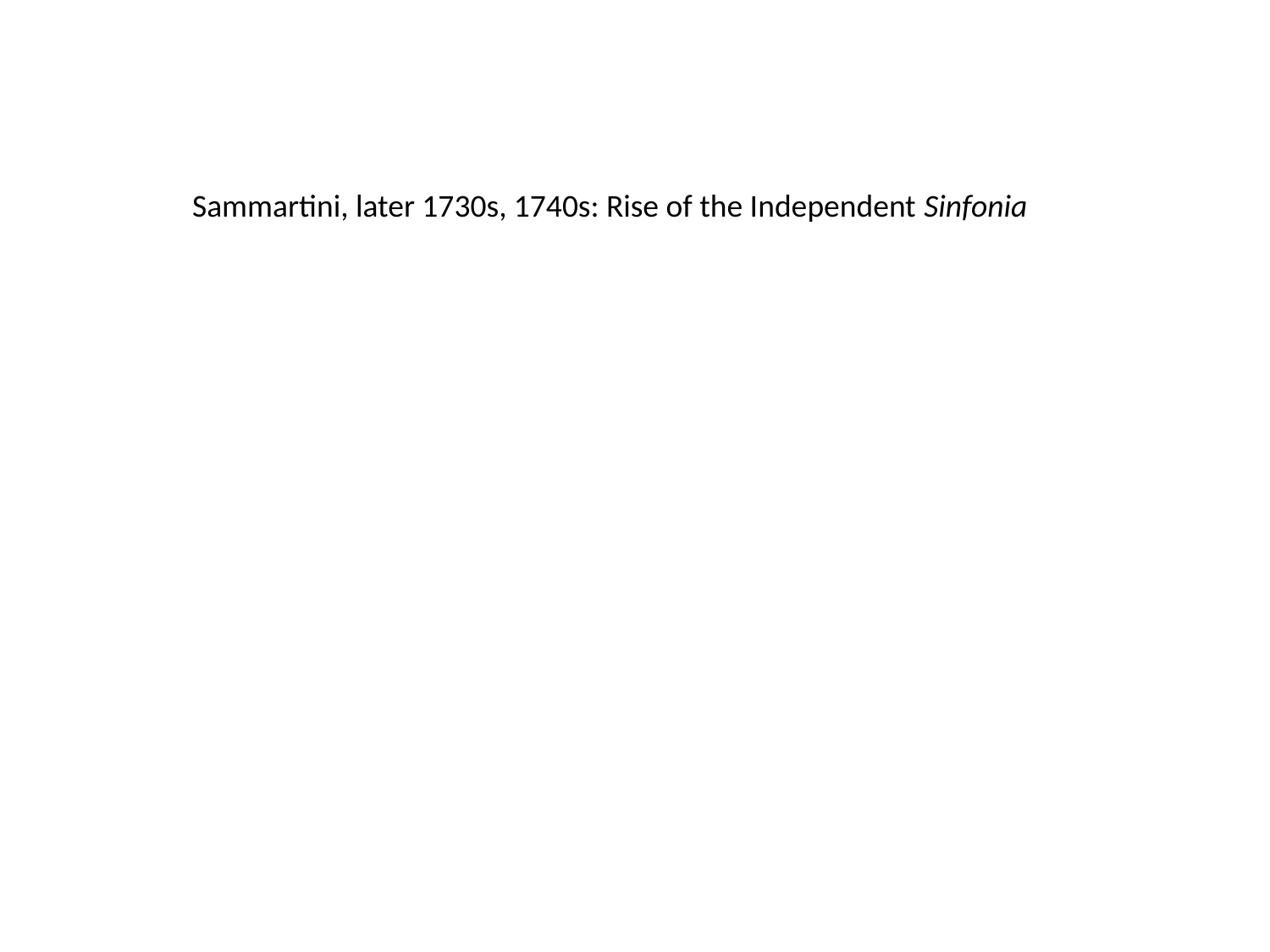

Sammartini, later 1730s, 1740s: Rise of the Independent Sinfonia